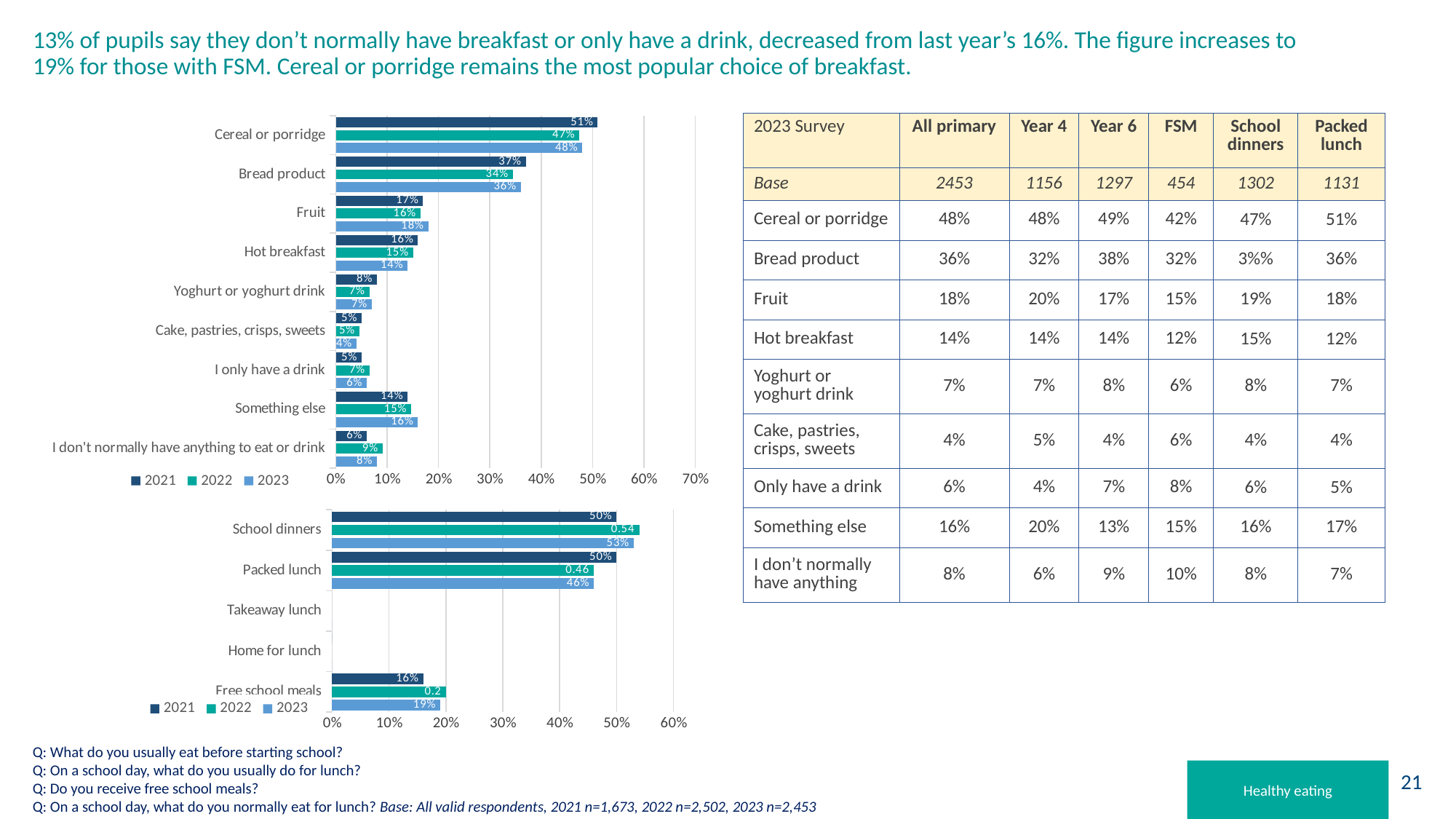

# 13% of pupils say they don’t normally have breakfast or only have a drink, decreased from last year’s 16%. The figure increases to 19% for those with FSM. Cereal or porridge remains the most popular choice of breakfast.

### Chart

| Category | 2023 | 2022 | 2021 |
|---|---|---|---|
| I don't normally have anything to eat or drink | 0.08 | 0.0907274180655476 | 0.06 |
| Something else | 0.16 | 0.146682653876898 | 0.14 |
| I only have a drink | 0.06 | 0.0655475619504397 | 0.05 |
| Cake, pastries, crisps, sweets | 0.04 | 0.0455635491606715 | 0.05 |
| Yoghurt or yoghurt drink | 0.07 | 0.0651478816946443 | 0.08 |
| Hot breakfast | 0.14 | 0.150679456434852 | 0.16 |
| Fruit | 0.18 | 0.16466826538769 | 0.17 |
| Bread product | 0.36 | 0.344924060751399 | 0.37 |
| Cereal or porridge | 0.48 | 0.474420463629097 | 0.51 |
| 2023 Survey | All primary | Year 4 | Year 6 | FSM | School dinners | Packed lunch |
| --- | --- | --- | --- | --- | --- | --- |
| Base | 2453 | 1156 | 1297 | 454 | 1302 | 1131 |
| Cereal or porridge | 48% | 48% | 49% | 42% | 47% | 51% |
| Bread product | 36% | 32% | 38% | 32% | 3%% | 36% |
| Fruit | 18% | 20% | 17% | 15% | 19% | 18% |
| Hot breakfast | 14% | 14% | 14% | 12% | 15% | 12% |
| Yoghurt or yoghurt drink | 7% | 7% | 8% | 6% | 8% | 7% |
| Cake, pastries, crisps, sweets | 4% | 5% | 4% | 6% | 4% | 4% |
| Only have a drink | 6% | 4% | 7% | 8% | 6% | 5% |
| Something else | 16% | 20% | 13% | 15% | 16% | 17% |
| I don’t normally have anything | 8% | 6% | 9% | 10% | 8% | 7% |

### Chart

| Category | 2023 | 2022 | 2021 |
|---|---|---|---|
| Free school meals | 0.19 | 0.2 | 0.16 |
| Home for lunch | 0.0 | None | 0.0 |
| Takeaway lunch | 0.0 | None | None |
| Packed lunch | 0.46 | 0.46 | 0.5 |
| School dinners | 0.53 | 0.54 | 0.5 |
Q: What do you usually eat before starting school?
Q: On a school day, what do you usually do for lunch?
Q: Do you receive free school meals?
Q: On a school day, what do you normally eat for lunch? Base: All valid respondents, 2021 n=1,673, 2022 n=2,502, 2023 n=2,453
Healthy eating